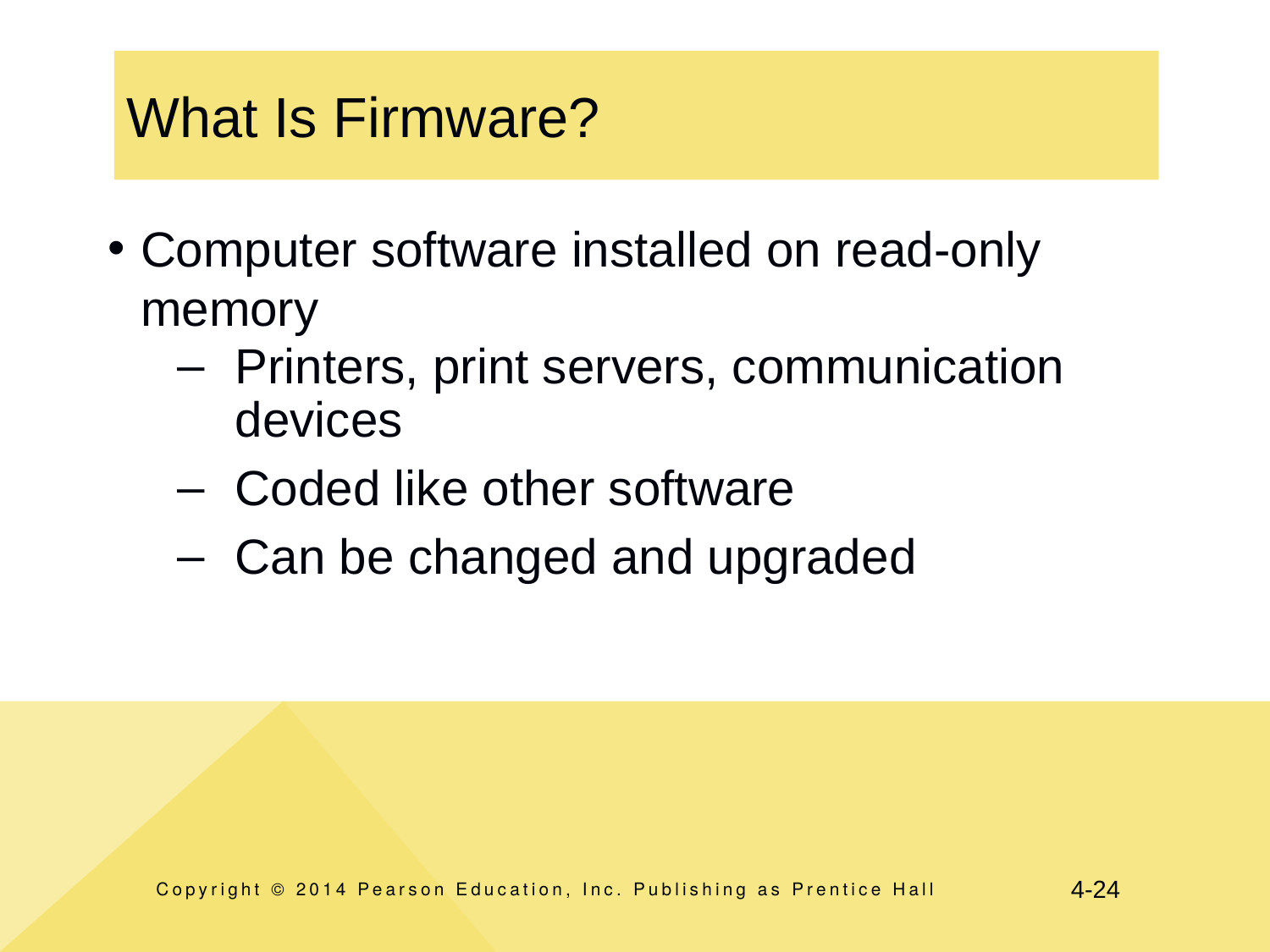

# What Is Firmware?
Computer software installed on read-only memory
Printers, print servers, communication devices
Coded like other software
Can be changed and upgraded

Copyright © 2014 Pearson Education, Inc. Publishing as Prentice Hall